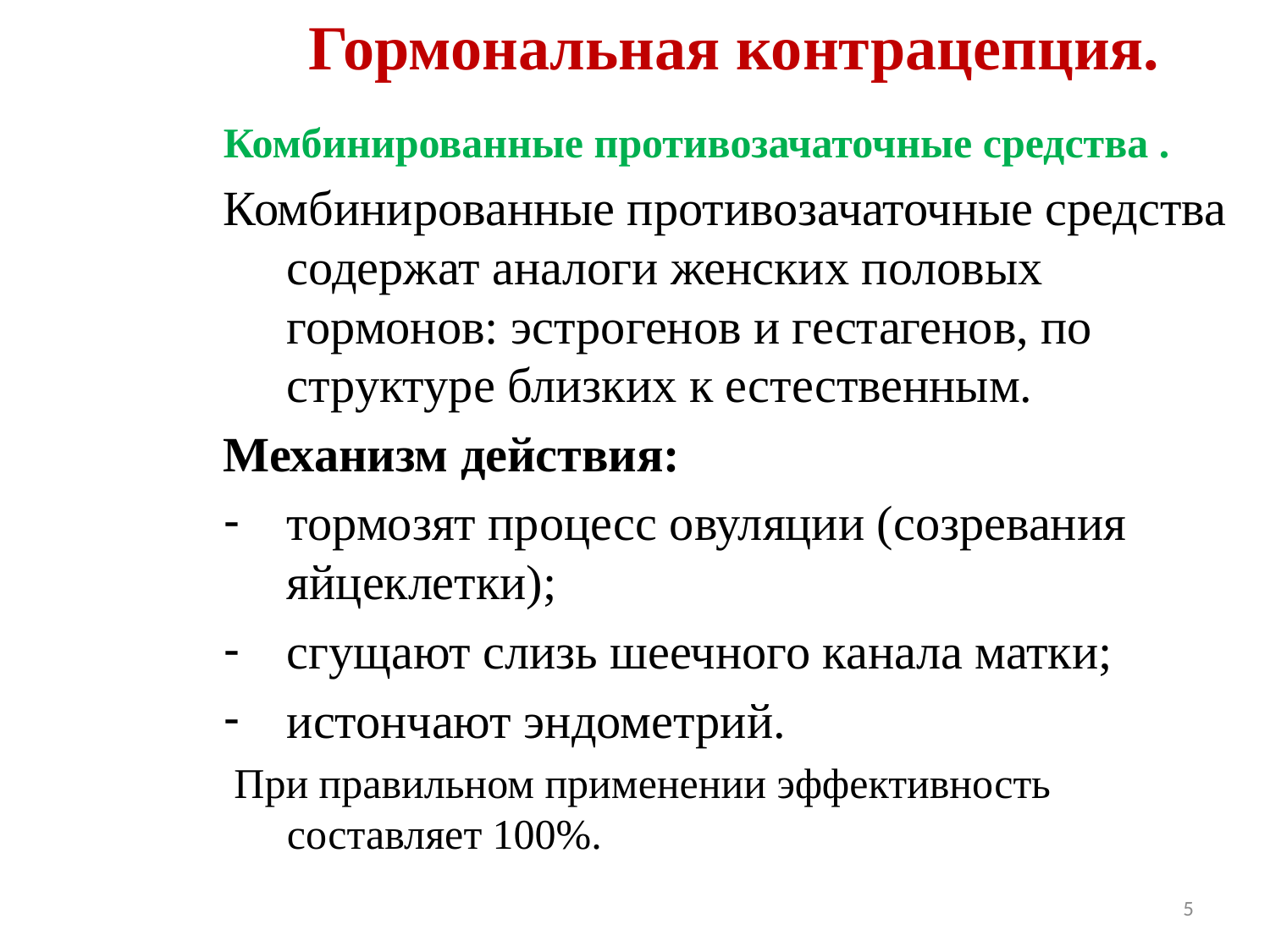

# Гормональная контрацепция.
Комбинированные противозачаточные средства .
Комбинированные противозачаточные средства содержат аналоги женских половых гормонов: эстрогенов и гестагенов, по структуре близких к естественным.
Механизм действия:
тормозят процесс овуляции (созревания яйцеклетки);
сгущают слизь шеечного канала матки;
истончают эндометрий.
 При правильном применении эффективность составляет 100%.

5